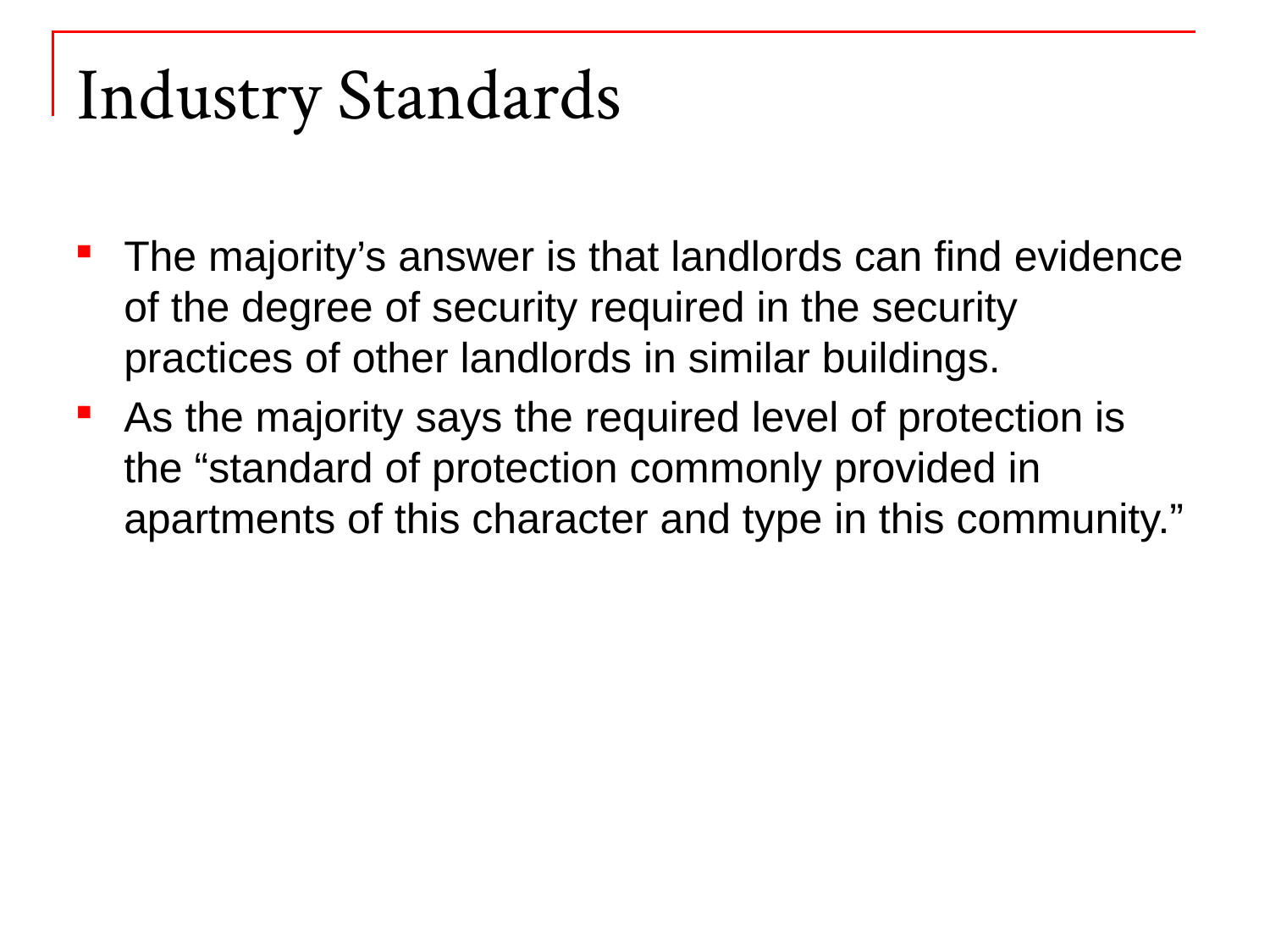

# Industry Standards
The majority’s answer is that landlords can find evidence of the degree of security required in the security practices of other landlords in similar buildings.
As the majority says the required level of protection is the “standard of protection commonly provided in apartments of this character and type in this community.”